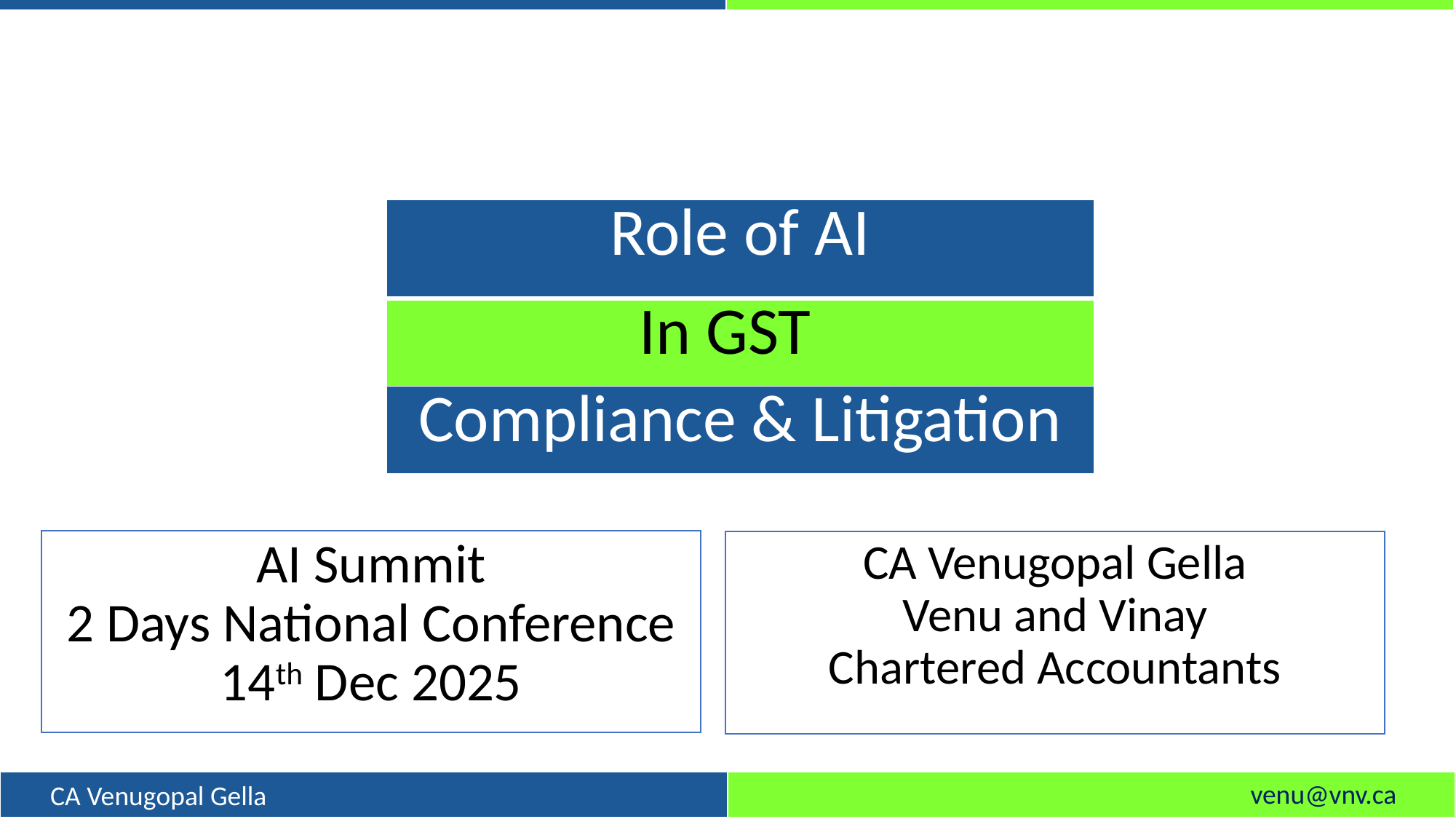

| Role of AI |
| --- |
| In GST |
| Compliance & Litigation |
AI Summit
2 Days National Conference
14th Dec 2025
CA Venugopal Gella
Venu and Vinay
Chartered Accountants